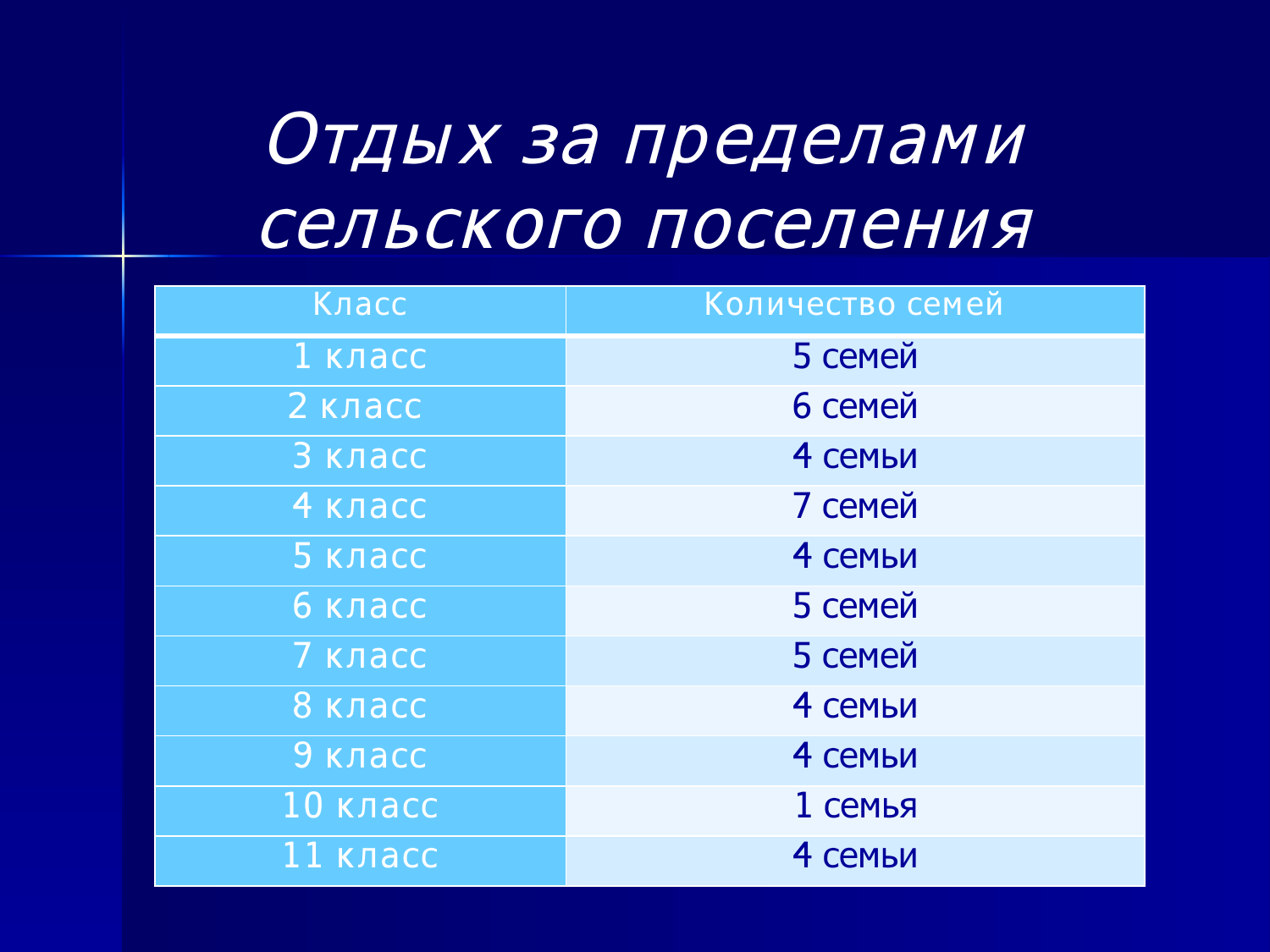

Отдых за пределами
 сельского поселения

| Класс | Количество семей |
| --- | --- |
| 1 класс | 5 семей |
| 2 класс | 6 семей |
| 3 класс | 4 семьи |
| 4 класс | 7 семей |
| 5 класс | 4 семьи |
| 6 класс | 5 семей |
| 7 класс | 5 семей |
| 8 класс | 4 семьи |
| 9 класс | 4 семьи |
| 10 класс | 1 семья |
| 11 класс | 4 семьи |